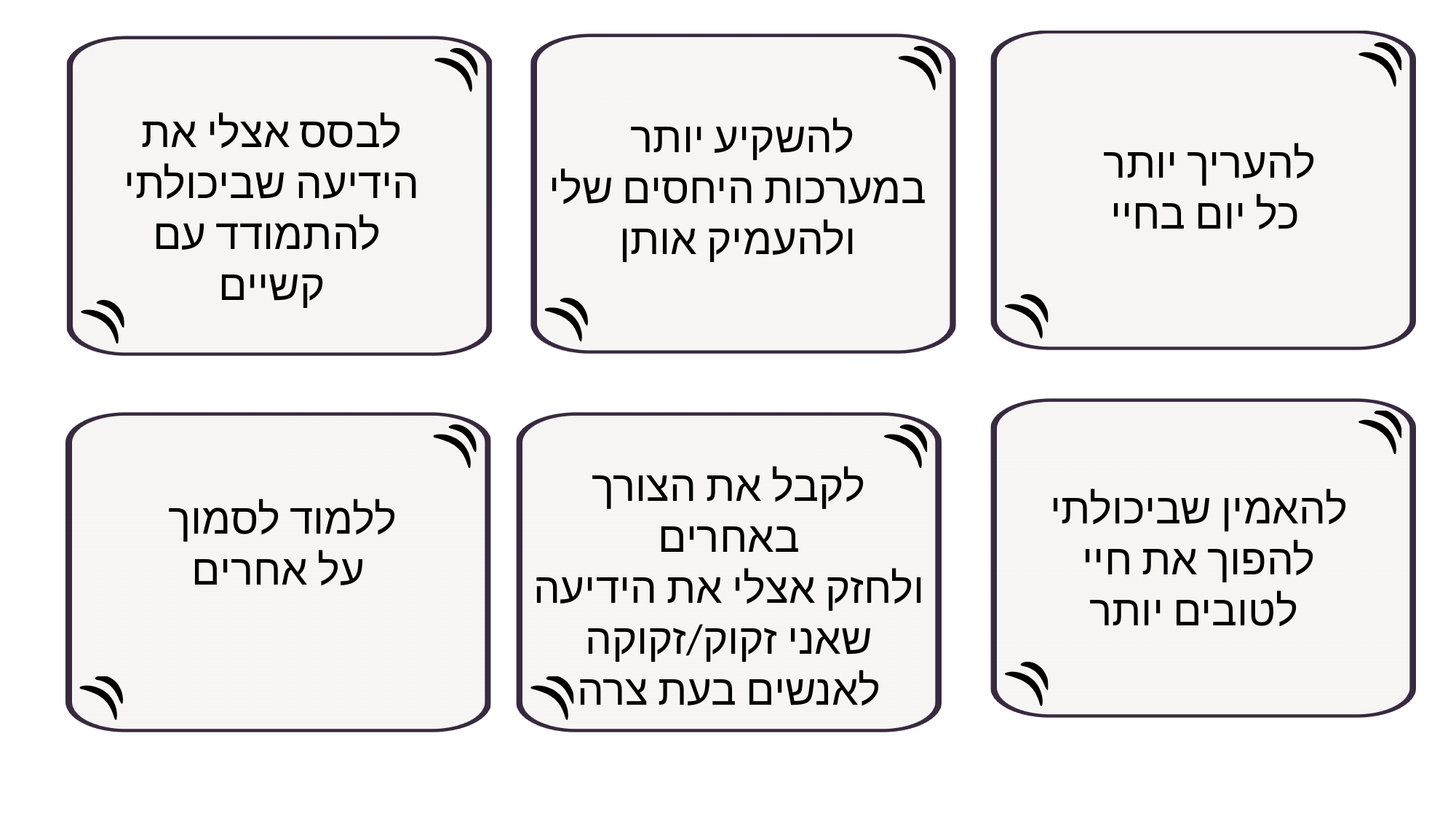

לבסס אצלי את הידיעה שביכולתי  להתמודד עם קשיים
להשקיע יותר
במערכות היחסים שלי
ולהעמיק אותן
להעריך יותר
כל יום בחיי

לקבל את הצורך באחרים
ולחזק אצלי את הידיעה שאני זקוק/זקוקה לאנשים בעת צרה
להאמין שביכולתי
להפוך את חיי
לטובים יותר
ללמוד לסמוך
על אחרים